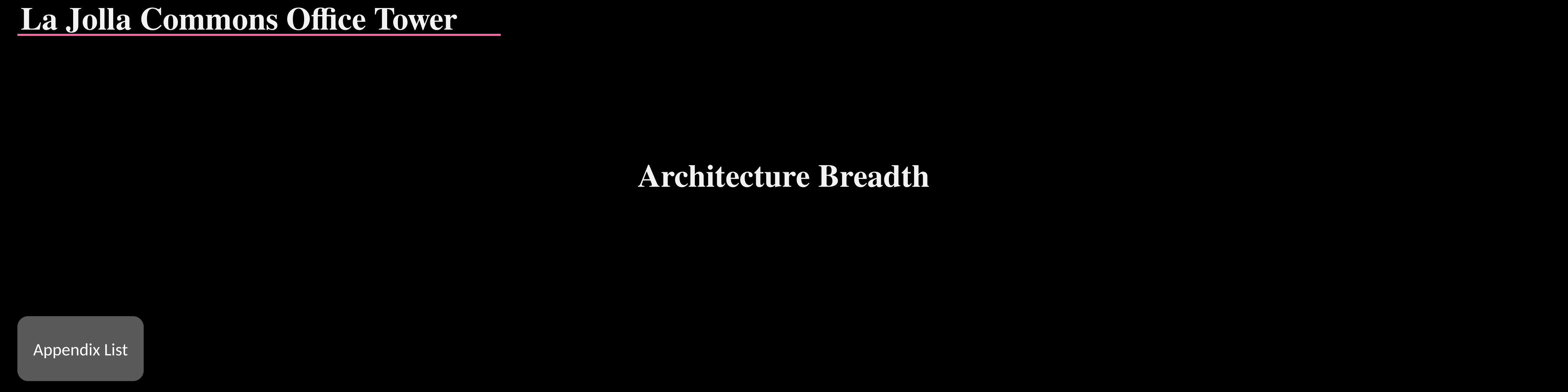

La Jolla Commons Office Tower
Architecture Breadth
Appendix List